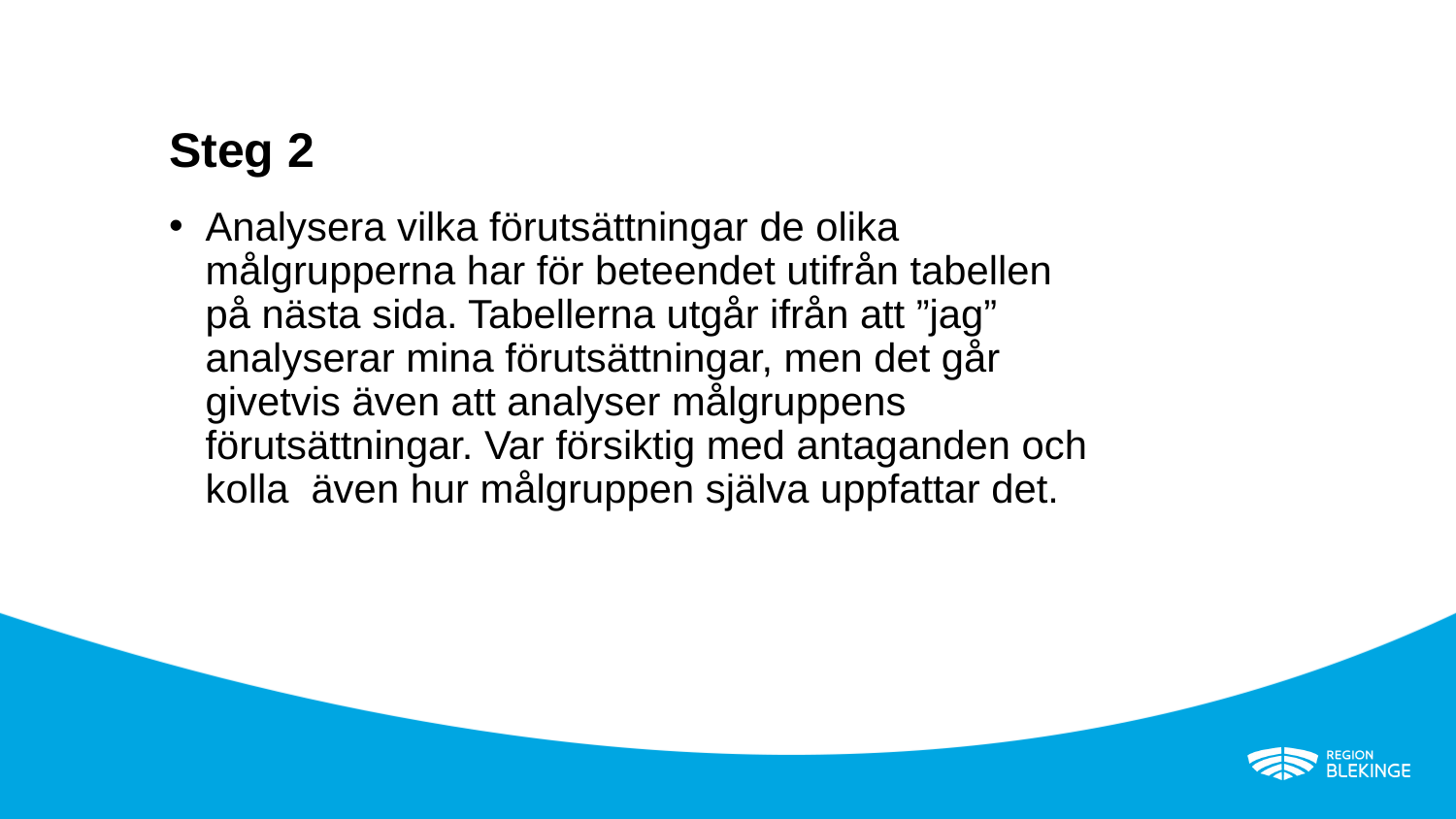

# Steg 2
Analysera vilka förutsättningar de olika målgrupperna har för beteendet utifrån tabellen på nästa sida. Tabellerna utgår ifrån att ”jag” analyserar mina förutsättningar, men det går givetvis även att analyser målgruppens förutsättningar. Var försiktig med antaganden och kolla  även hur målgruppen själva uppfattar det.